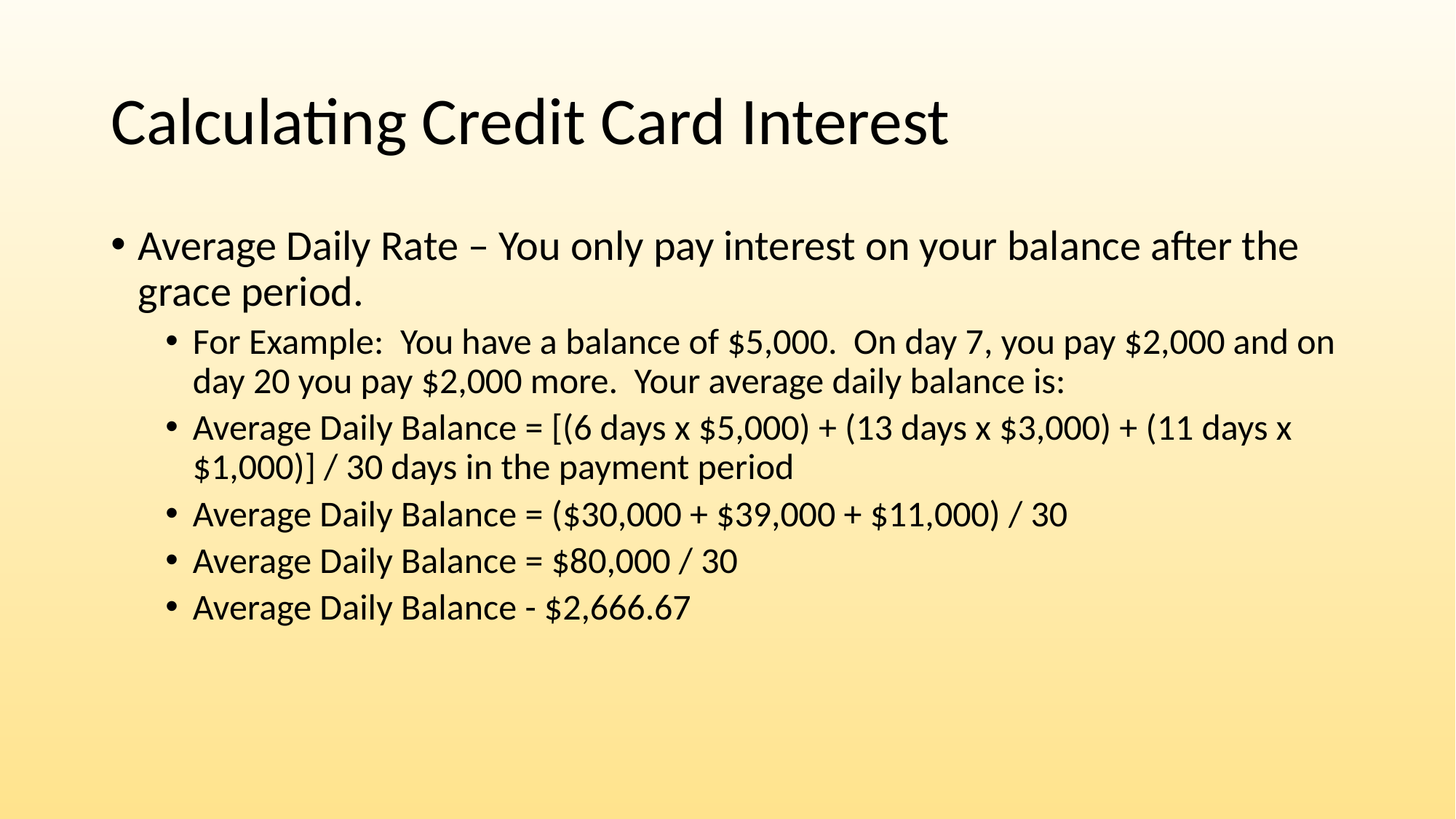

# Calculating Credit Card Interest
Average Daily Rate – You only pay interest on your balance after the grace period.
For Example:  You have a balance of $5,000.  On day 7, you pay $2,000 and on day 20 you pay $2,000 more.  Your average daily balance is:
Average Daily Balance = [(6 days x $5,000) + (13 days x $3,000) + (11 days x $1,000)] / 30 days in the payment period
Average Daily Balance = ($30,000 + $39,000 + $11,000) / 30
Average Daily Balance = $80,000 / 30
Average Daily Balance - $2,666.67